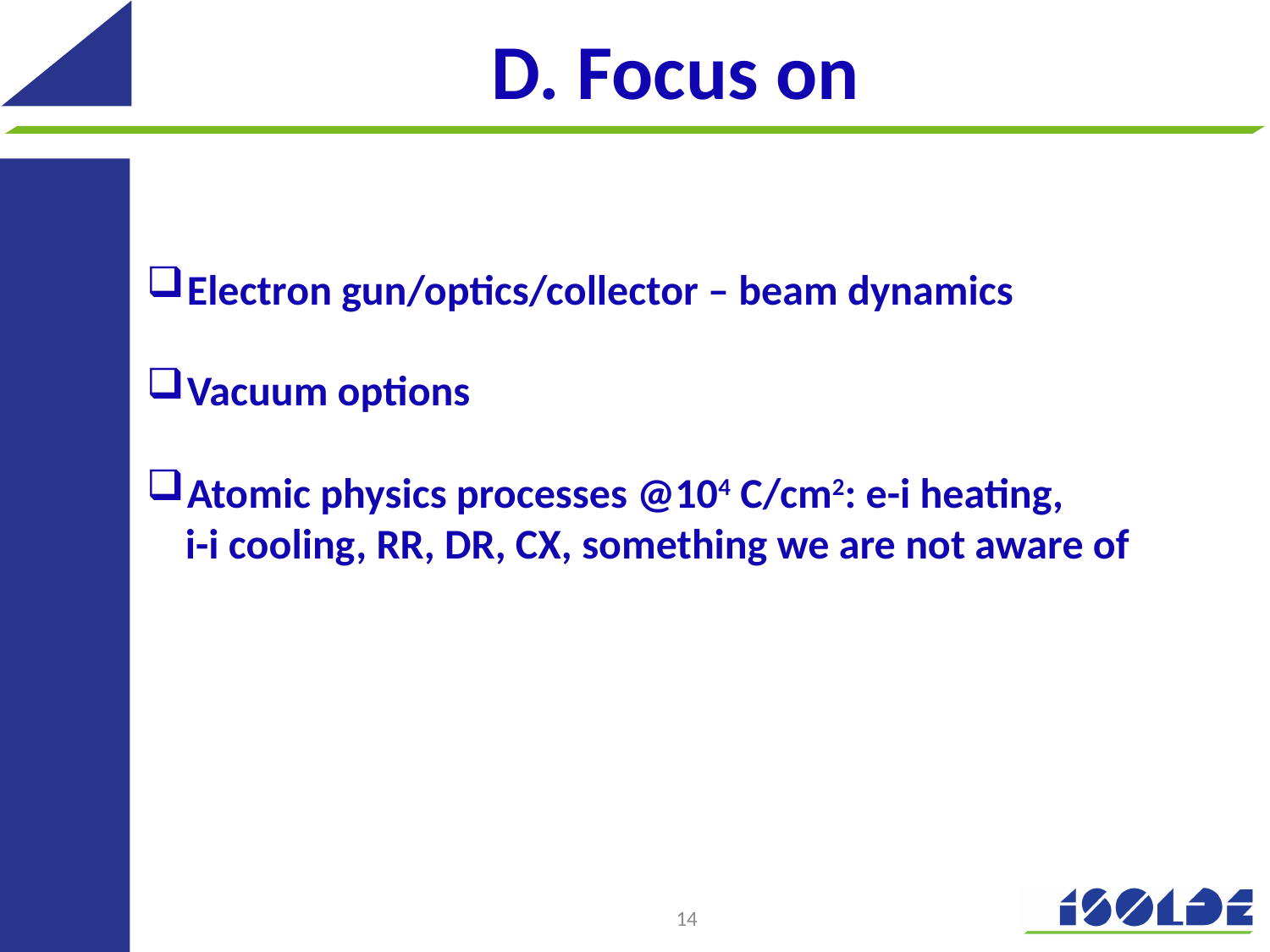

# D. Focus on
Electron gun/optics/collector – beam dynamics

Vacuum options

Atomic physics processes @104 C/cm2: e-i heating,
    i-i cooling, RR, DR, CX, something we are not aware of
14